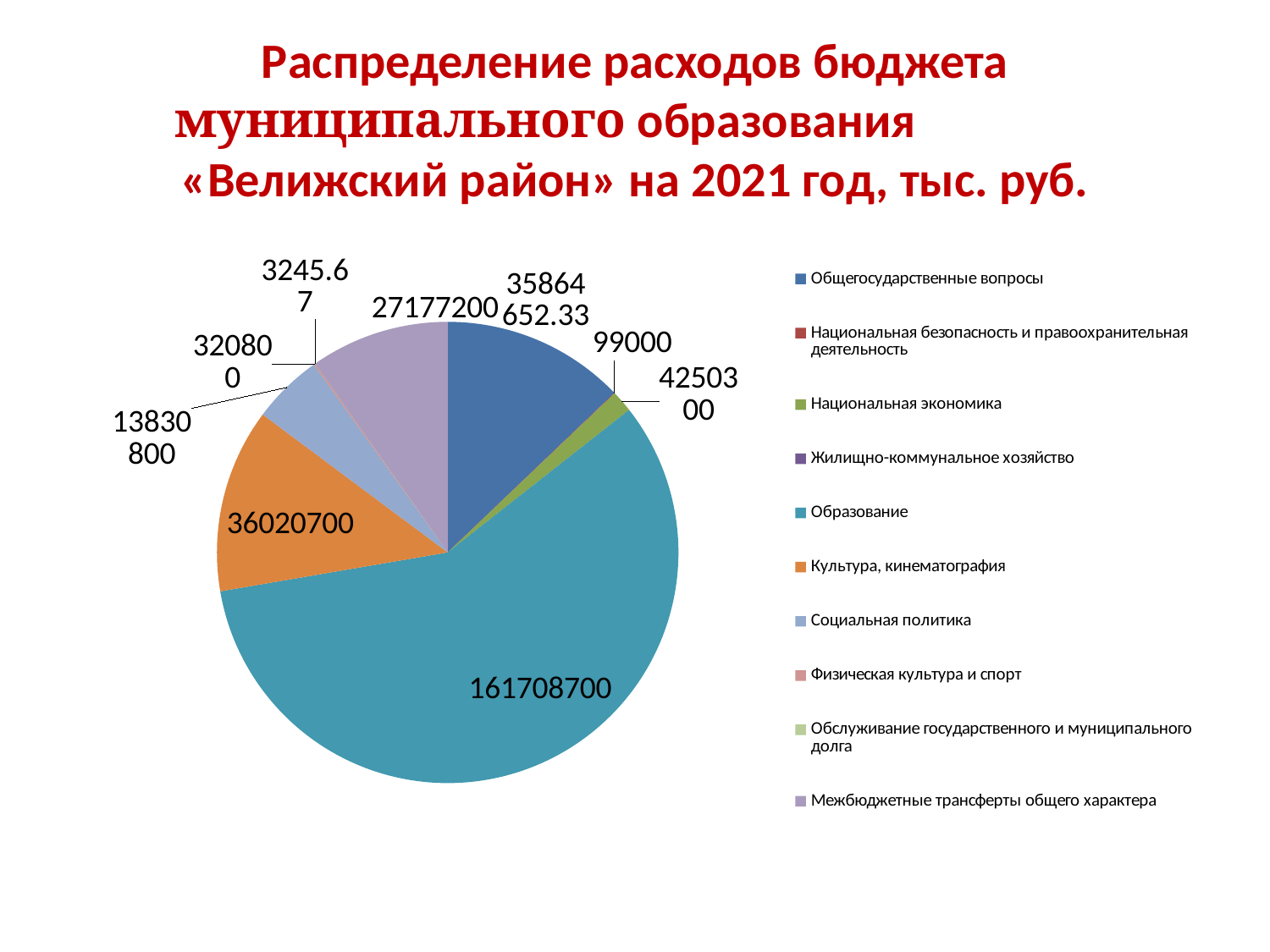

# Распределение расходов бюджета муниципального образования                 «Велижский район» на 2021 год, тыс. руб.

### Chart

| Category | 2021 год |
|---|---|
| Общегосударственные вопросы | 35864652.33 |
| Национальная безопасность и правоохранительная деятельность | 99000.0 |
| Национальная экономика | 4250300.0 |
| Жилищно-коммунальное хозяйство | 0.0 |
| Образование | 161708700.0 |
| Культура, кинематография | 36020700.0 |
| Социальная политика | 13830800.0 |
| Физическая культура и спорт | 320800.0 |
| Обслуживание государственного и муниципального долга | 3245.67 |
| Межбюджетные трансферты общего характера | 27177200.0 |